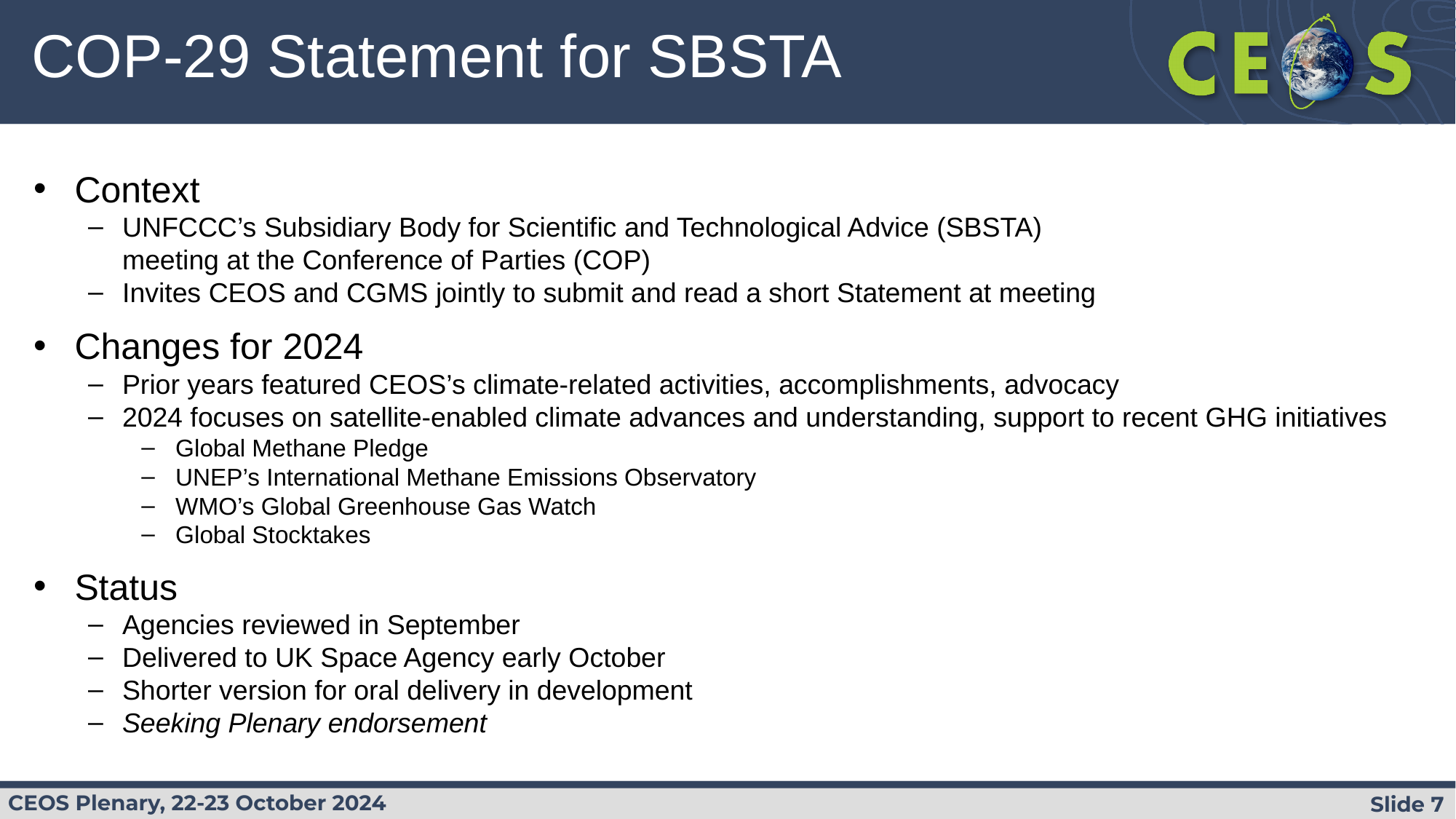

# COP-29 Statement for SBSTA
Context
UNFCCC’s Subsidiary Body for Scientific and Technological Advice (SBSTA)
meeting at the Conference of Parties (COP)
Invites CEOS and CGMS jointly to submit and read a short Statement at meeting
Changes for 2024
Prior years featured CEOS’s climate-related activities, accomplishments, advocacy
2024 focuses on satellite-enabled climate advances and understanding, support to recent GHG initiatives
Global Methane Pledge
UNEP’s International Methane Emissions Observatory
WMO’s Global Greenhouse Gas Watch
Global Stocktakes
Status
Agencies reviewed in September
Delivered to UK Space Agency early October
Shorter version for oral delivery in development
Seeking Plenary endorsement